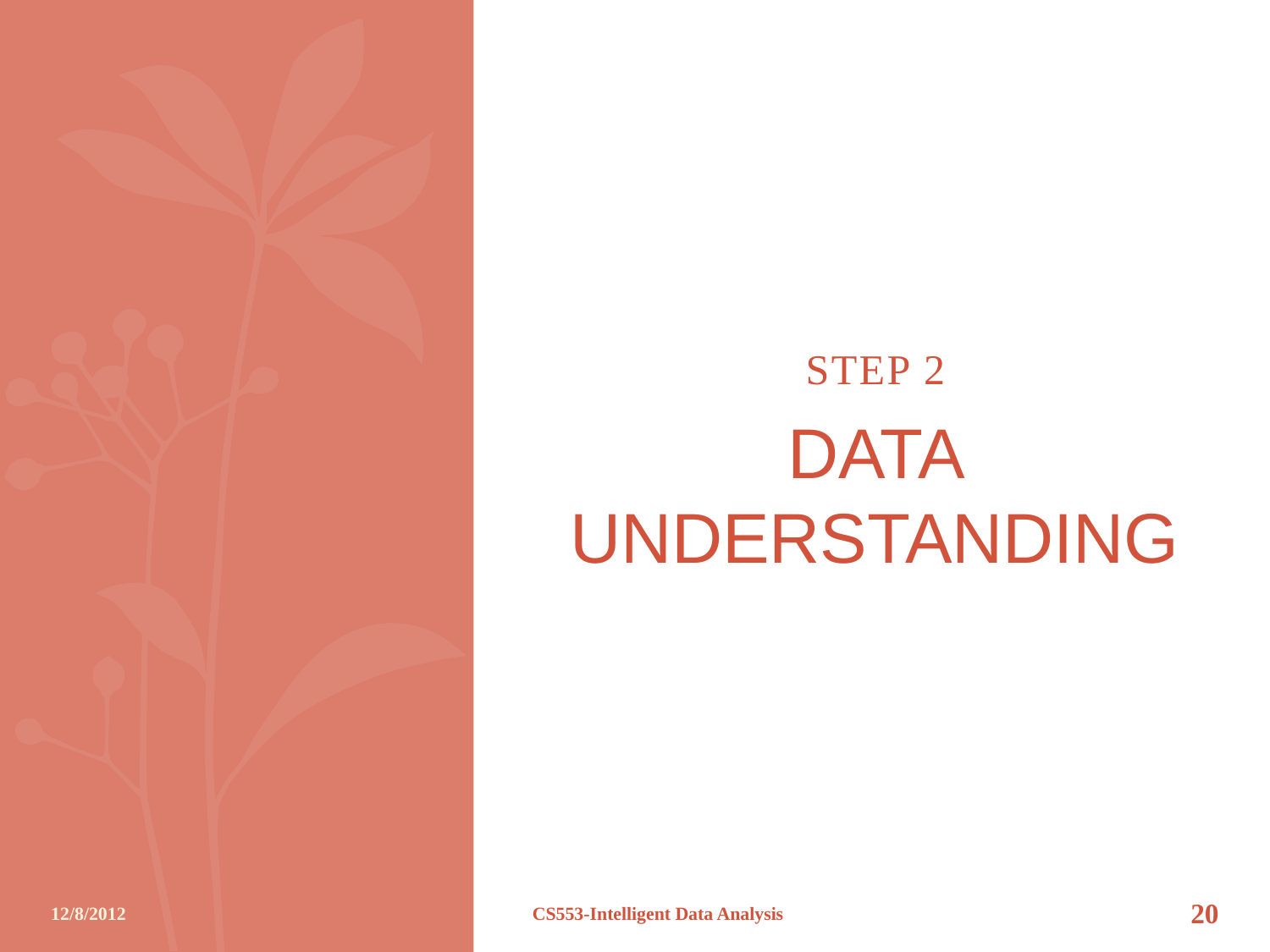

STEP 2
# Data understanding
12/8/2012
CS553-Intelligent Data Analysis
20